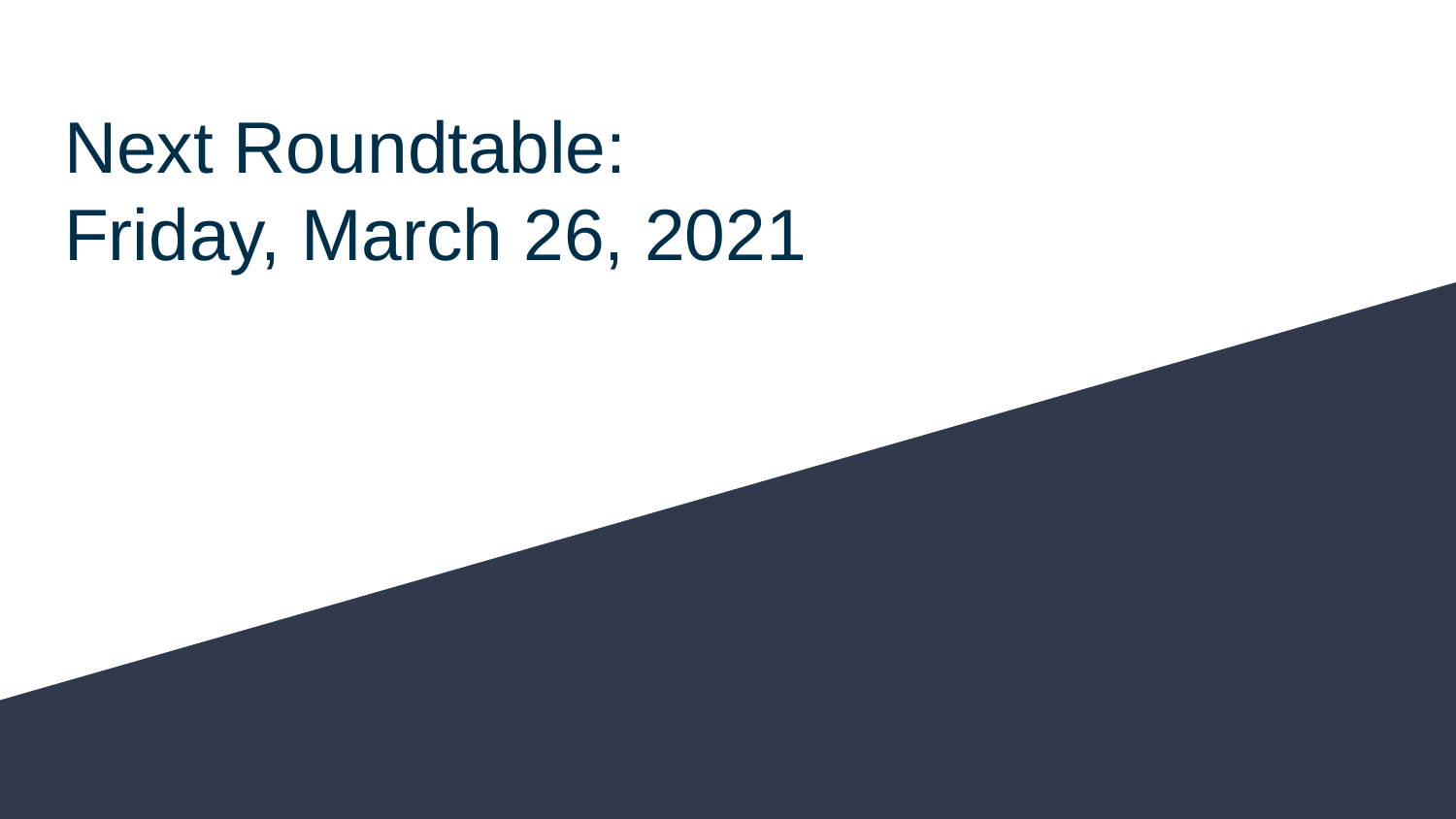

# Next Roundtable:
Friday, March 26, 2021